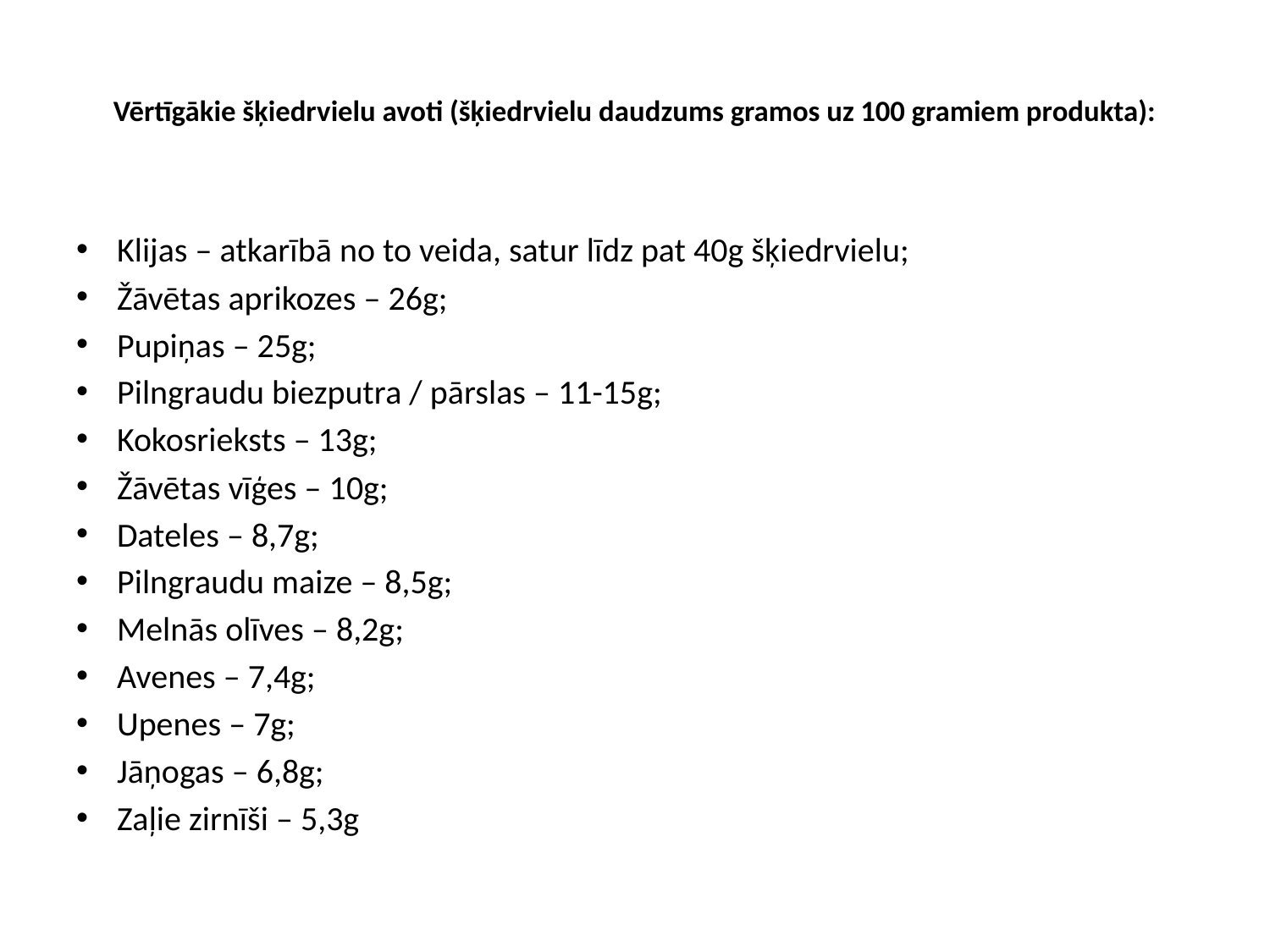

# Vērtīgākie šķiedrvielu avoti (šķiedrvielu daudzums gramos uz 100 gramiem produkta):
Klijas – atkarībā no to veida, satur līdz pat 40g šķiedrvielu;
Žāvētas aprikozes – 26g;
Pupiņas – 25g;
Pilngraudu biezputra / pārslas – 11-15g;
Kokosrieksts – 13g;
Žāvētas vīģes – 10g;
Dateles – 8,7g;
Pilngraudu maize – 8,5g;
Melnās olīves – 8,2g;
Avenes – 7,4g;
Upenes – 7g;
Jāņogas – 6,8g;
Zaļie zirnīši – 5,3g